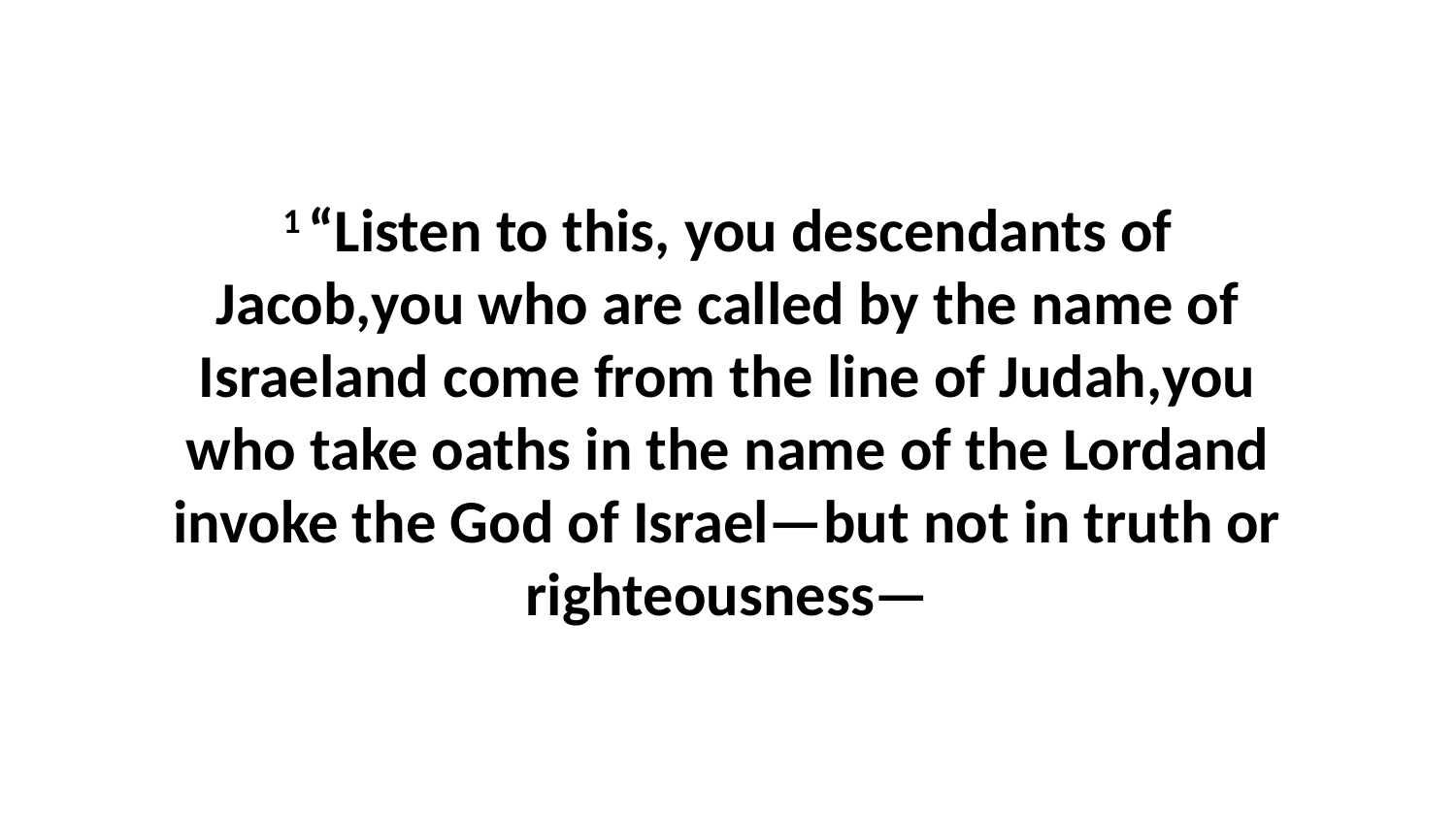

1 “Listen to this, you descendants of Jacob,you who are called by the name of Israeland come from the line of Judah,you who take oaths in the name of the Lordand invoke the God of Israel—but not in truth or righteousness—